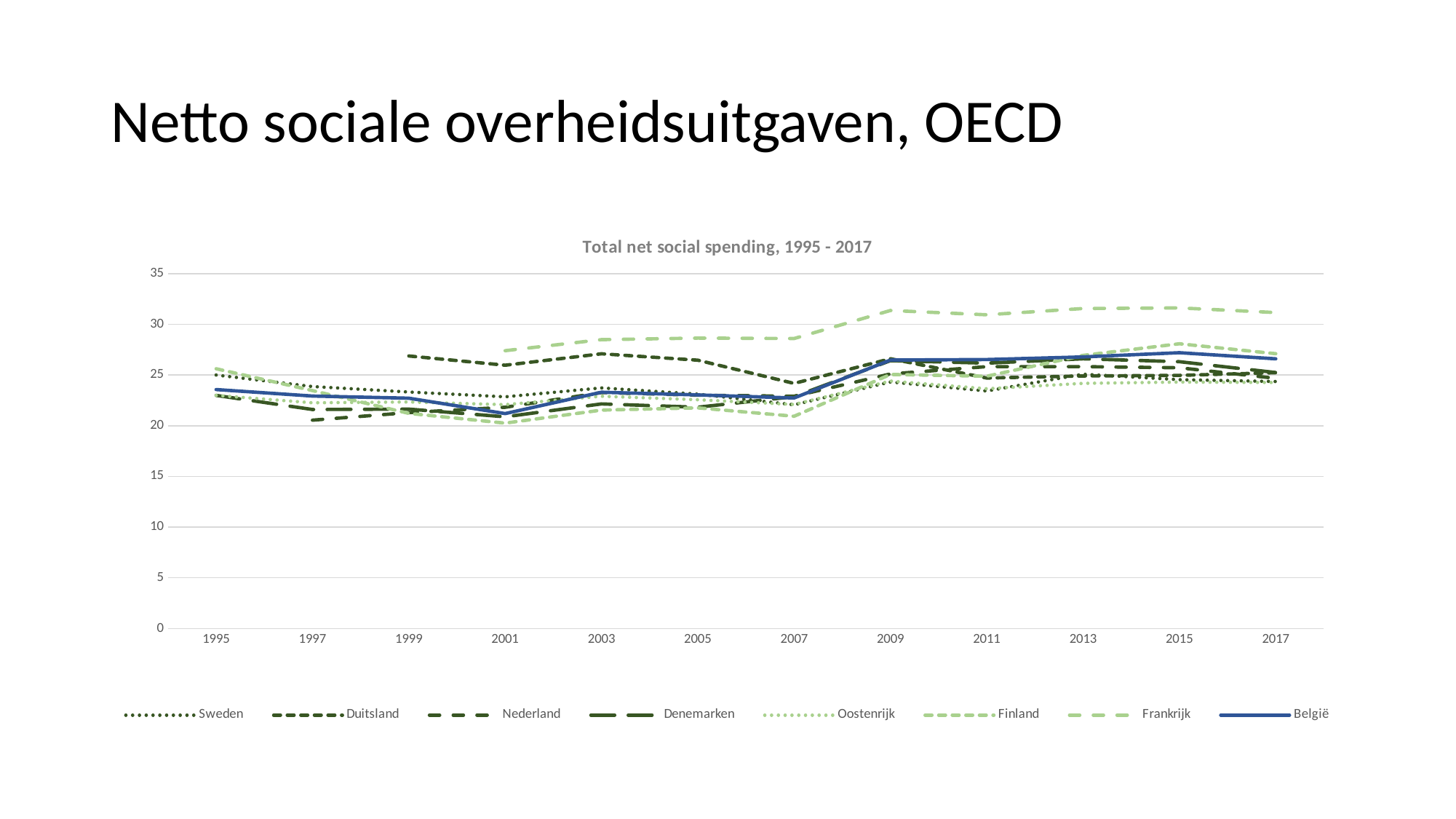

# Netto sociale overheidsuitgaven, OECD

### Chart: Total net social spending, 1995 - 2017

| Category | Sweden | Duitsland | Nederland | Denemarken | Oostenrijk | Finland | Frankrijk | België |
|---|---|---|---|---|---|---|---|---|
| 1995 | 24.994 | 24.921 | None | 22.986 | 22.992 | 25.614 | None | 23.563 |
| 1997 | 23.859 | None | 20.545 | 21.598 | 22.257 | 23.463 | None | 22.923 |
| 1999 | 23.323 | 26.872 | 21.29 | 21.636 | 22.338 | 21.213 | None | 22.712 |
| 2001 | 22.845 | 25.961 | 21.815 | 20.877 | 22.076 | 20.254 | 27.396 | 21.195 |
| 2003 | 23.724 | 27.091 | 23.266 | 22.148 | 22.9 | 21.538 | 28.483 | 23.301 |
| 2005 | 23.113 | 26.459 | 23.006 | 21.821 | 22.559 | 21.759 | 28.635 | 23.033 |
| 2007 | 22.064 | 24.169 | 22.908 | 22.861 | 22.092 | 20.931 | 28.594 | 22.731 |
| 2009 | 24.31 | 26.603 | 25.1 | 26.413 | 24.402 | 25.049 | 31.358 | 26.469 |
| 2011 | 23.424 | 24.7 | 25.823 | 26.166 | 23.643 | 24.876 | 30.933 | 26.522 |
| 2013 | 25.074 | 24.904 | 25.824 | 26.593 | 24.175 | 26.932 | 31.551 | 26.78 |
| 2015 | 24.536 | 24.963 | 25.712 | 26.311 | 24.3 | 28.076 | 31.613 | 27.194 |
| 2017 | 24.354 | 25.226 | 24.669 | 25.241 | 24.26 | 27.096 | 31.152 | 26.595 |